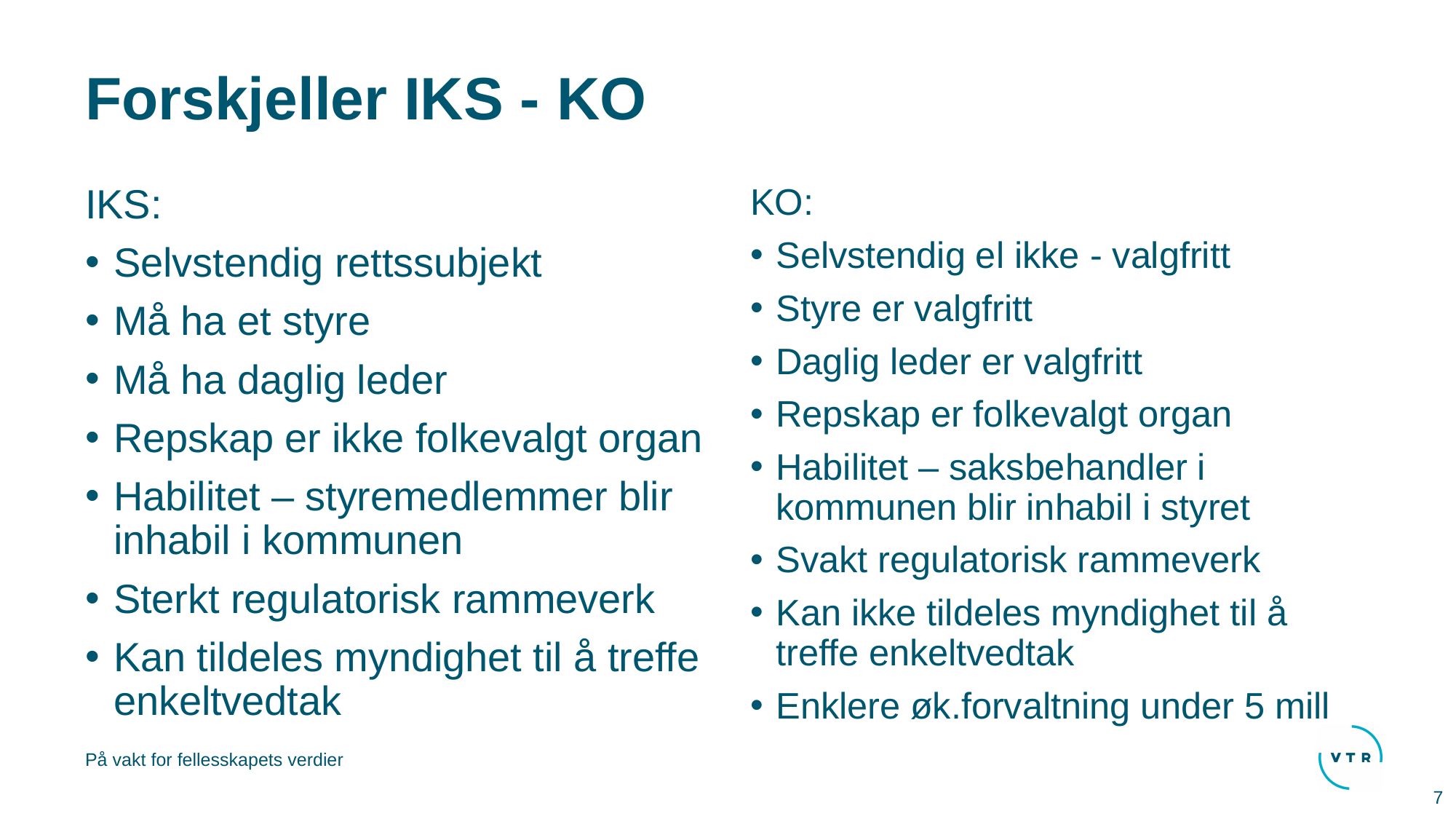

# Forskjeller IKS - KO
IKS:
Selvstendig rettssubjekt
Må ha et styre
Må ha daglig leder
Repskap er ikke folkevalgt organ
Habilitet – styremedlemmer blir inhabil i kommunen
Sterkt regulatorisk rammeverk
Kan tildeles myndighet til å treffe enkeltvedtak

KO:
Selvstendig el ikke - valgfritt
Styre er valgfritt
Daglig leder er valgfritt
Repskap er folkevalgt organ
Habilitet – saksbehandler i kommunen blir inhabil i styret
Svakt regulatorisk rammeverk
Kan ikke tildeles myndighet til å treffe enkeltvedtak
Enklere øk.forvaltning under 5 mill

7